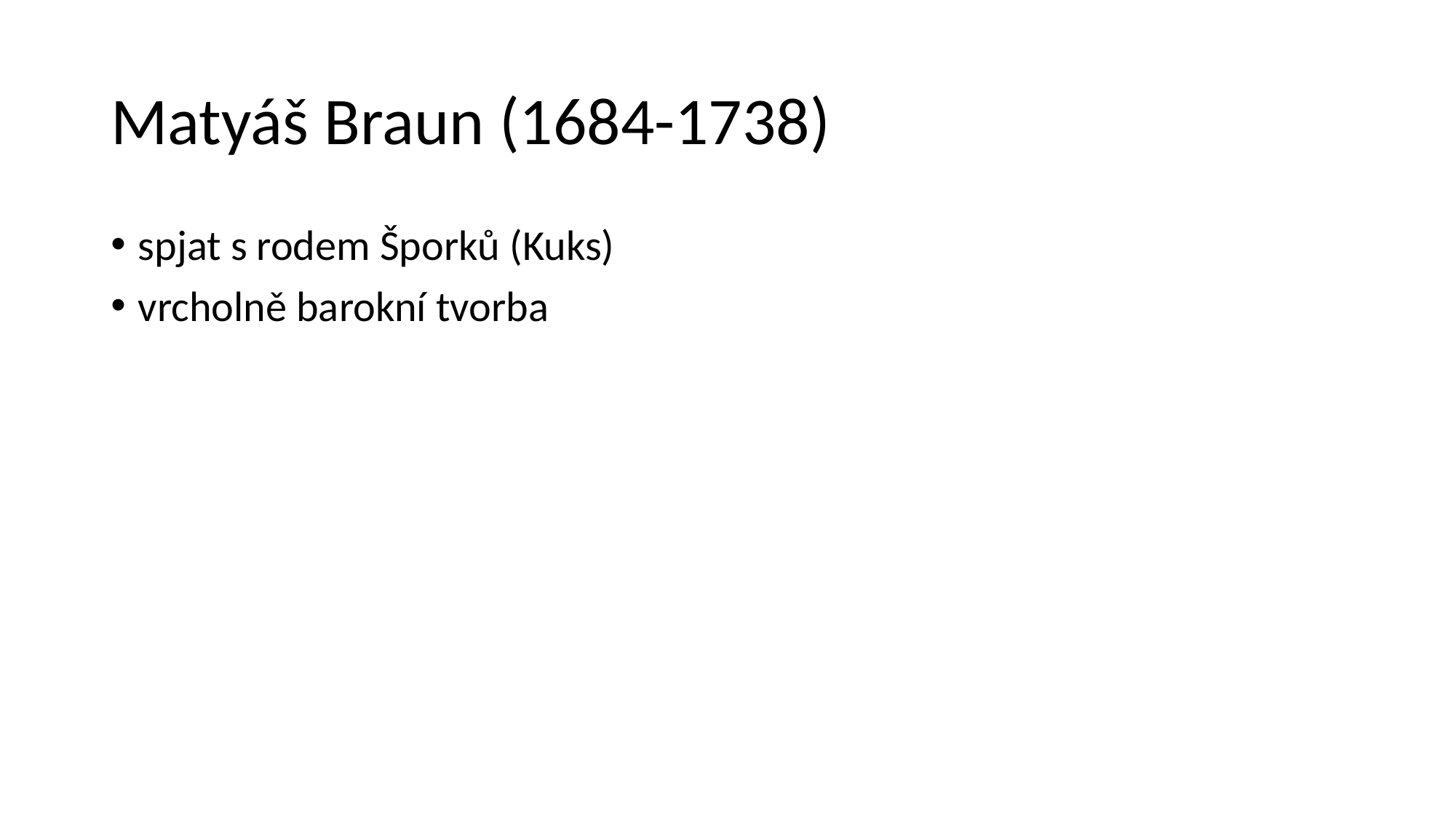

# Matyáš Braun (1684-1738)
spjat s rodem Šporků (Kuks)
vrcholně barokní tvorba